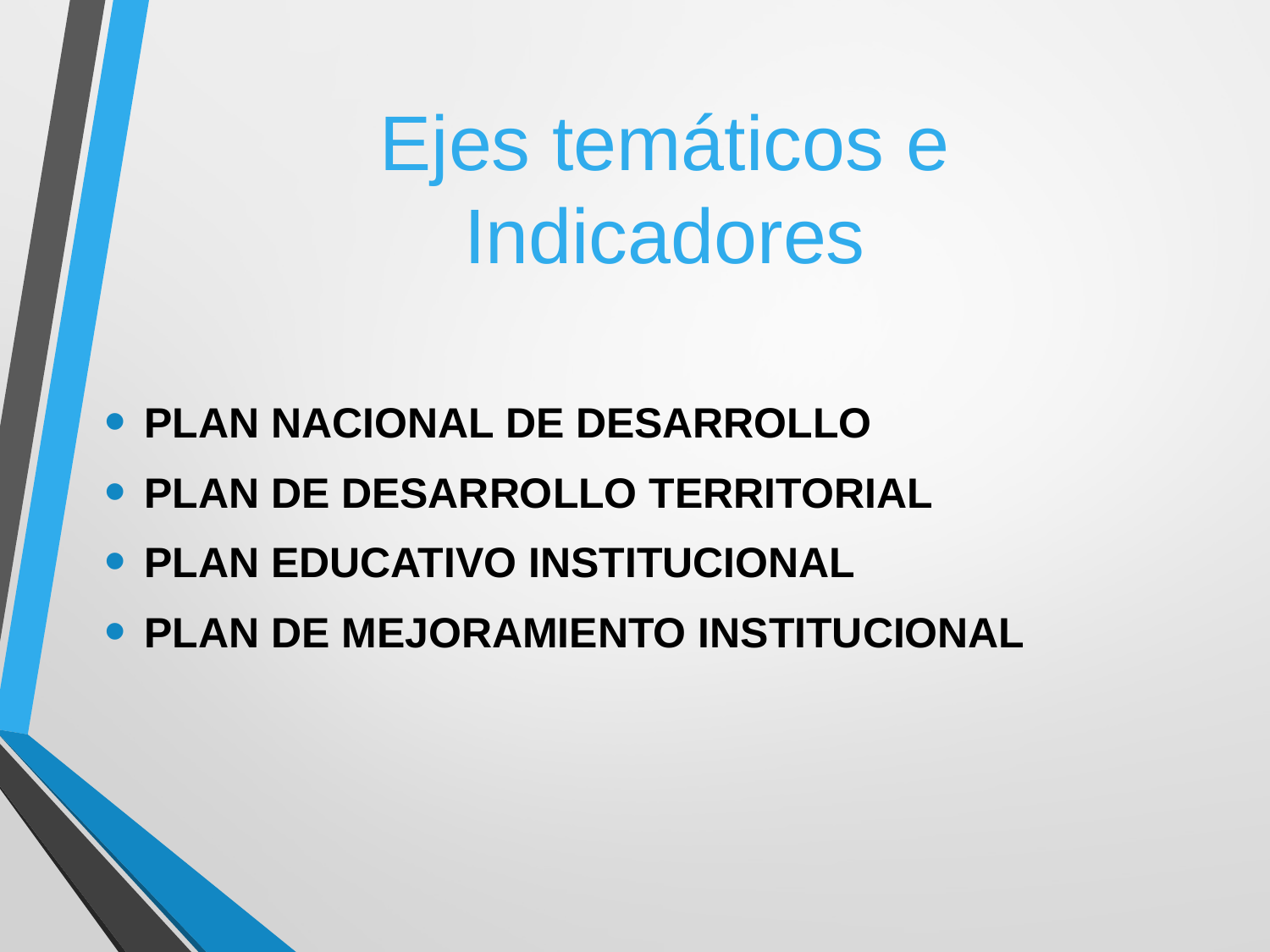

Ejes temáticos e Indicadores
PLAN NACIONAL DE DESARROLLO
PLAN DE DESARROLLO TERRITORIAL
PLAN EDUCATIVO INSTITUCIONAL
PLAN DE MEJORAMIENTO INSTITUCIONAL